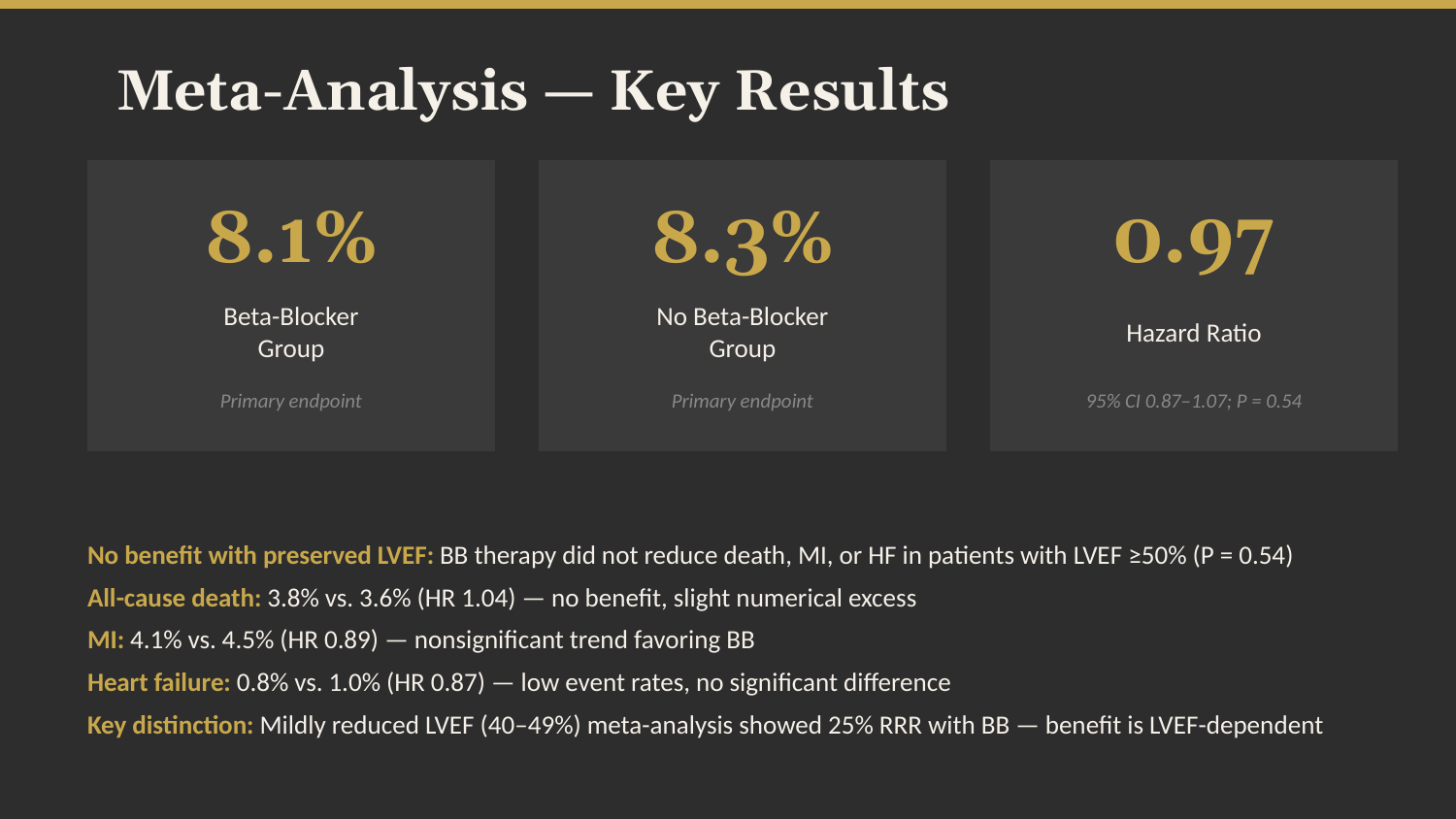

Meta-Analysis — Key Results

8.1%
8.3%
0.97
Beta-Blocker
Group
No Beta-Blocker
Group
Hazard Ratio
Primary endpoint
Primary endpoint
95% CI 0.87–1.07; P = 0.54
No benefit with preserved LVEF: BB therapy did not reduce death, MI, or HF in patients with LVEF ≥50% (P = 0.54)
All-cause death: 3.8% vs. 3.6% (HR 1.04) — no benefit, slight numerical excess
MI: 4.1% vs. 4.5% (HR 0.89) — nonsignificant trend favoring BB
Heart failure: 0.8% vs. 1.0% (HR 0.87) — low event rates, no significant difference
Key distinction: Mildly reduced LVEF (40–49%) meta-analysis showed 25% RRR with BB — benefit is LVEF-dependent